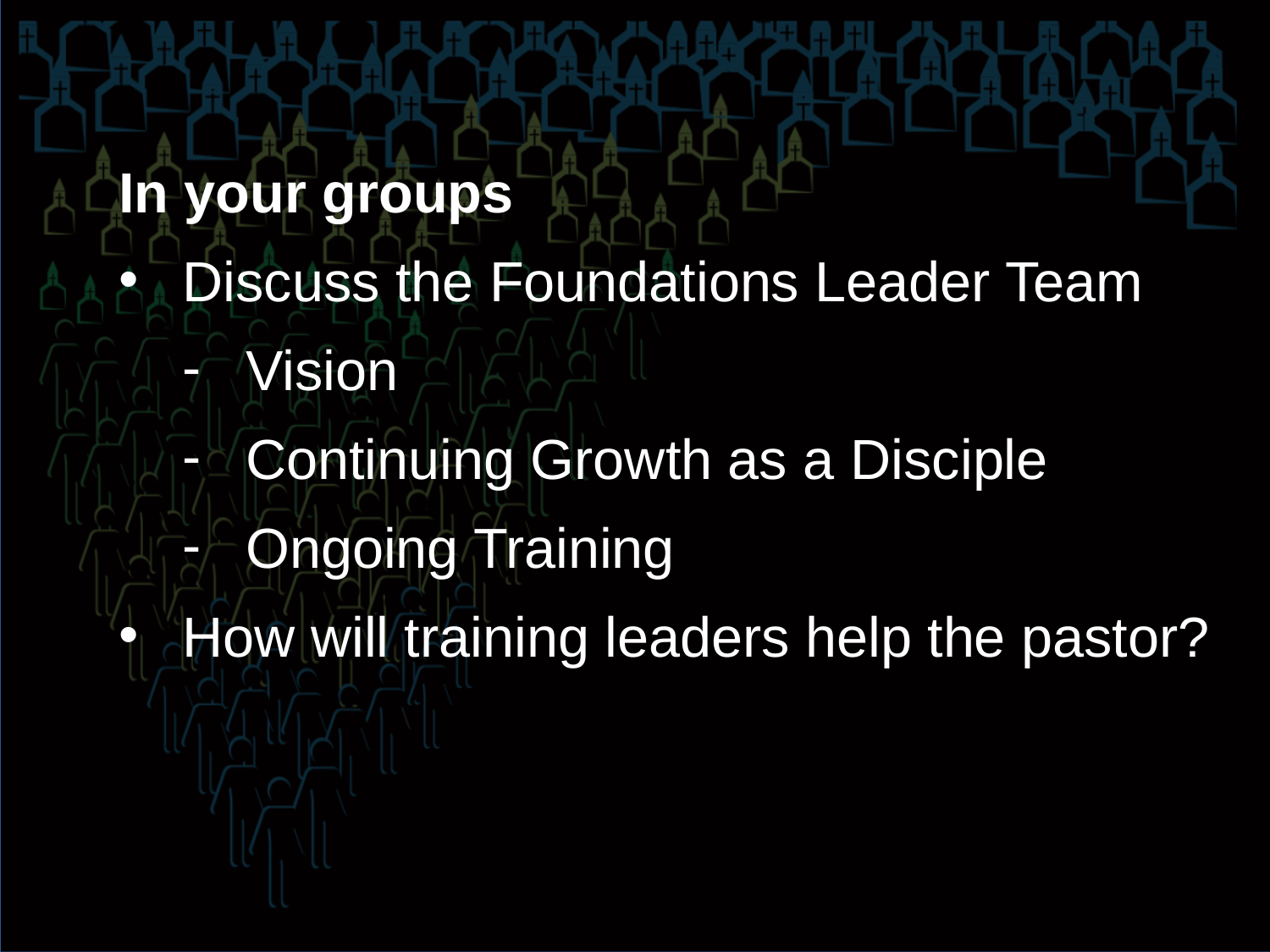

In your groups
Discuss the Foundations Leader Team
Vision
Continuing Growth as a Disciple
Ongoing Training
How will training leaders help the pastor?